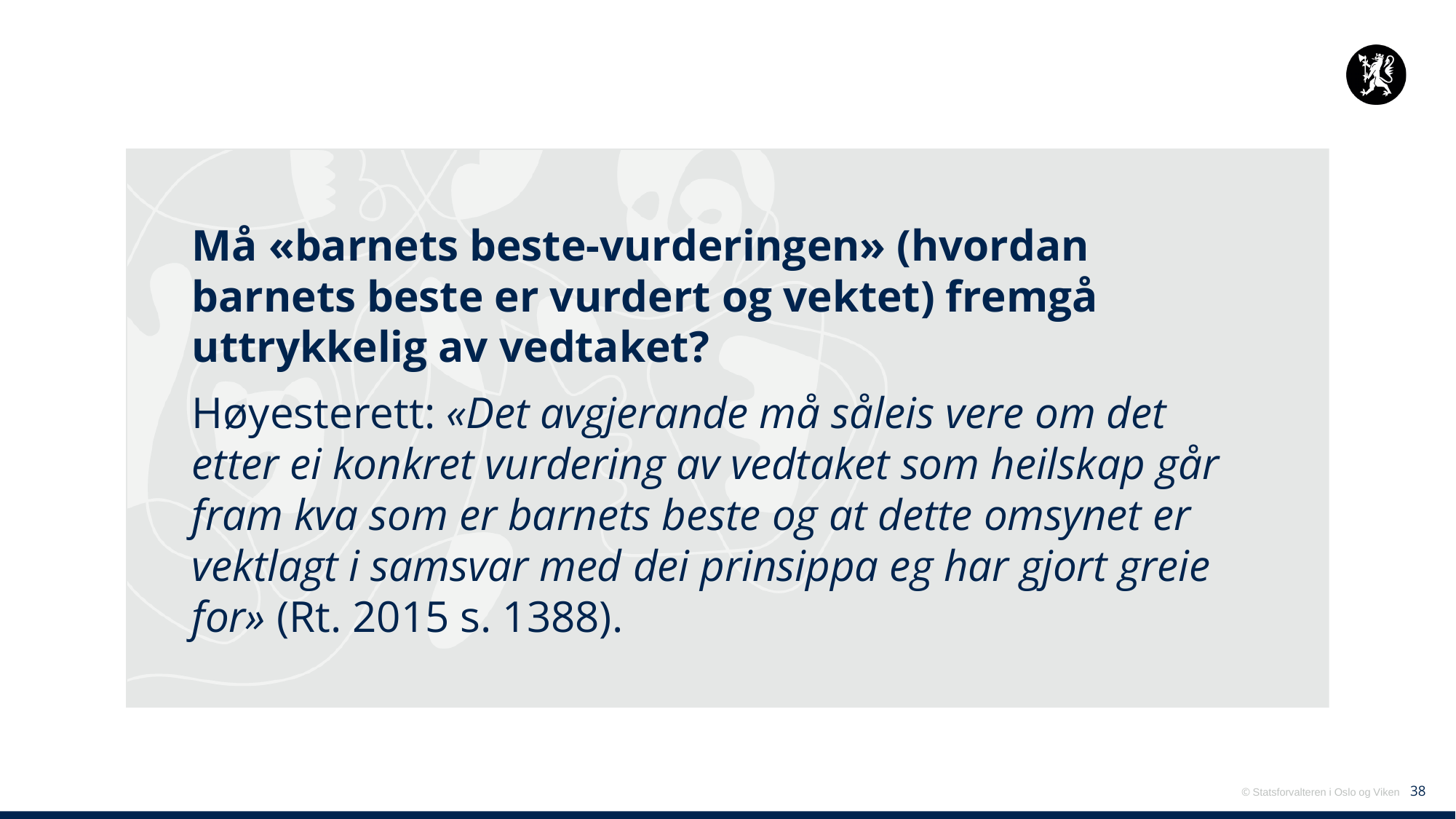

Må «barnets beste-vurderingen» (hvordan barnets beste er vurdert og vektet) fremgå uttrykkelig av vedtaket?
Høyesterett: «Det avgjerande må såleis vere om det etter ei konkret vurdering av vedtaket som heilskap går fram kva som er barnets beste og at dette omsynet er vektlagt i samsvar med dei prinsippa eg har gjort greie for» (Rt. 2015 s. 1388).